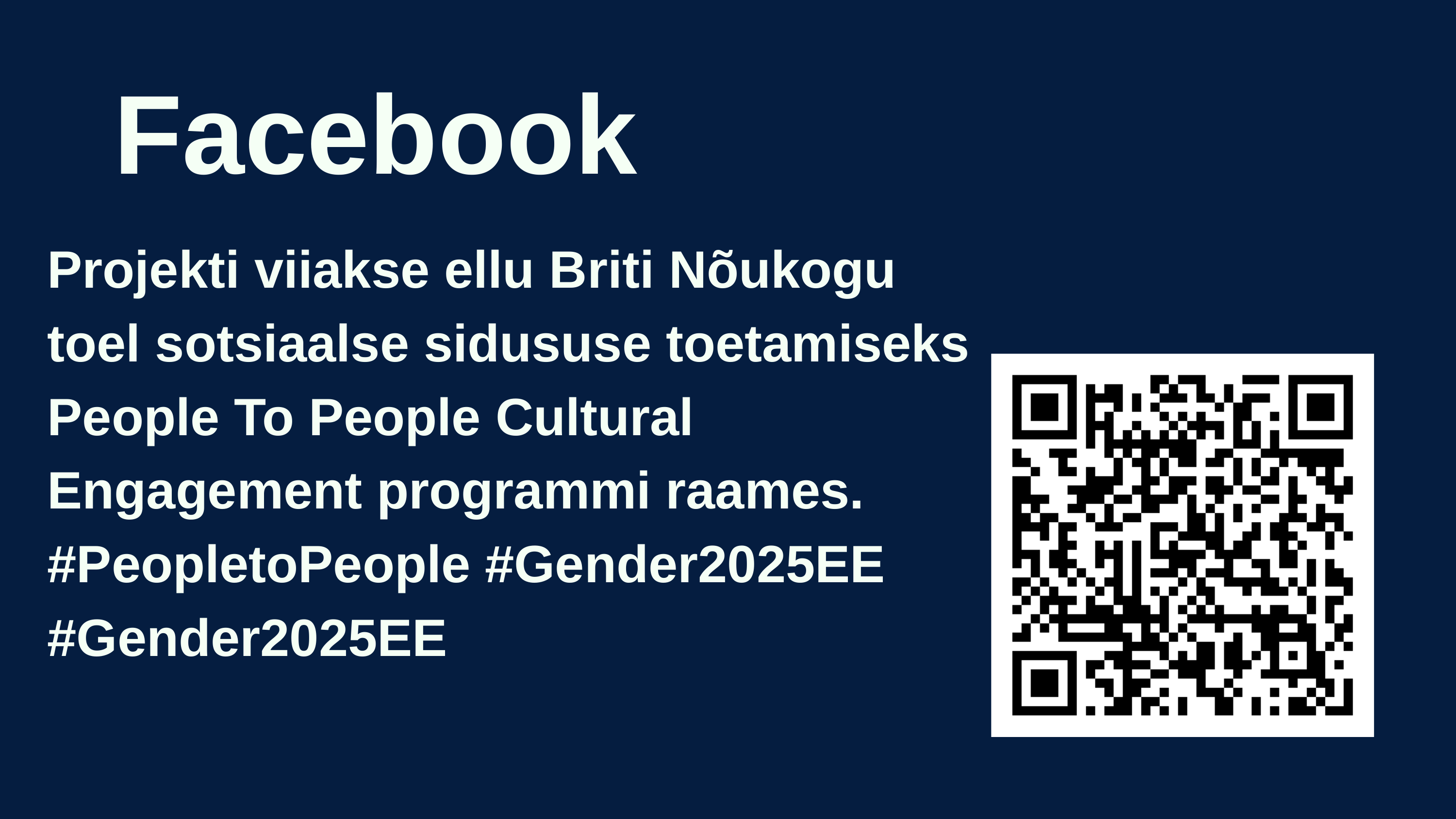

Facebook
Projekti viiakse ellu Briti Nõukogu toel sotsiaalse sidususe toetamiseks People To People Cultural Engagement programmi raames.
#PeopletoPeople #Gender2025EE #Gender2025EE